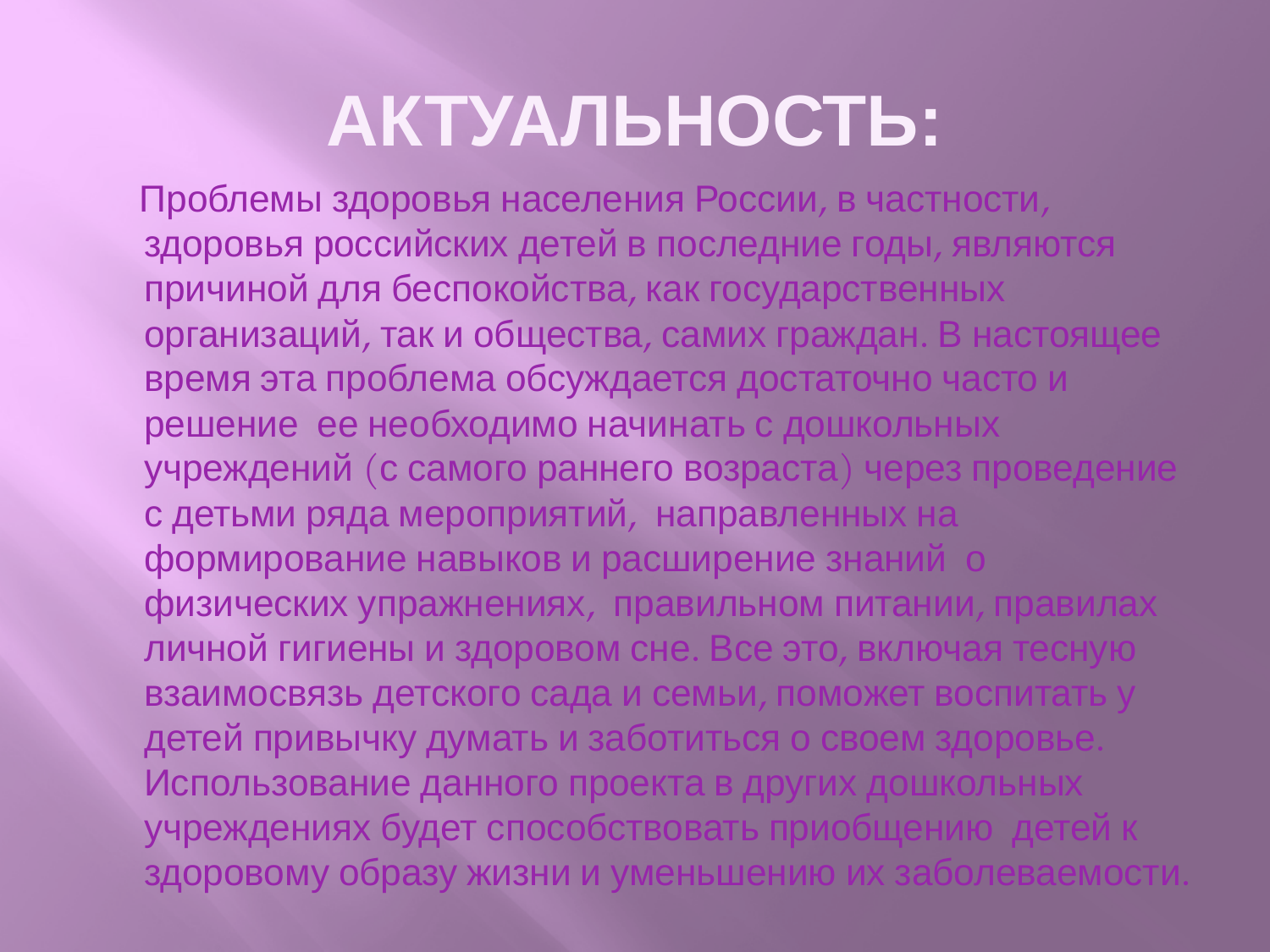

# АКТУАЛЬНОСТЬ:
     Проблемы здоровья населения России, в частности, здоровья российских детей в последние годы, являются причиной для беспокойства, как государственных организаций, так и общества, самих граждан. В настоящее время эта проблема обсуждается достаточно часто и решение  ее необходимо начинать с дошкольных учреждений (с самого раннего возраста) через проведение с детьми ряда мероприятий,  направленных на формирование навыков и расширение знаний  о физических упражнениях,  правильном питании, правилах личной гигиены и здоровом сне. Все это, включая тесную взаимосвязь детского сада и семьи, поможет воспитать у детей привычку думать и заботиться о своем здоровье. Использование данного проекта в других дошкольных учреждениях будет способствовать приобщению  детей к здоровому образу жизни и уменьшению их заболеваемости.